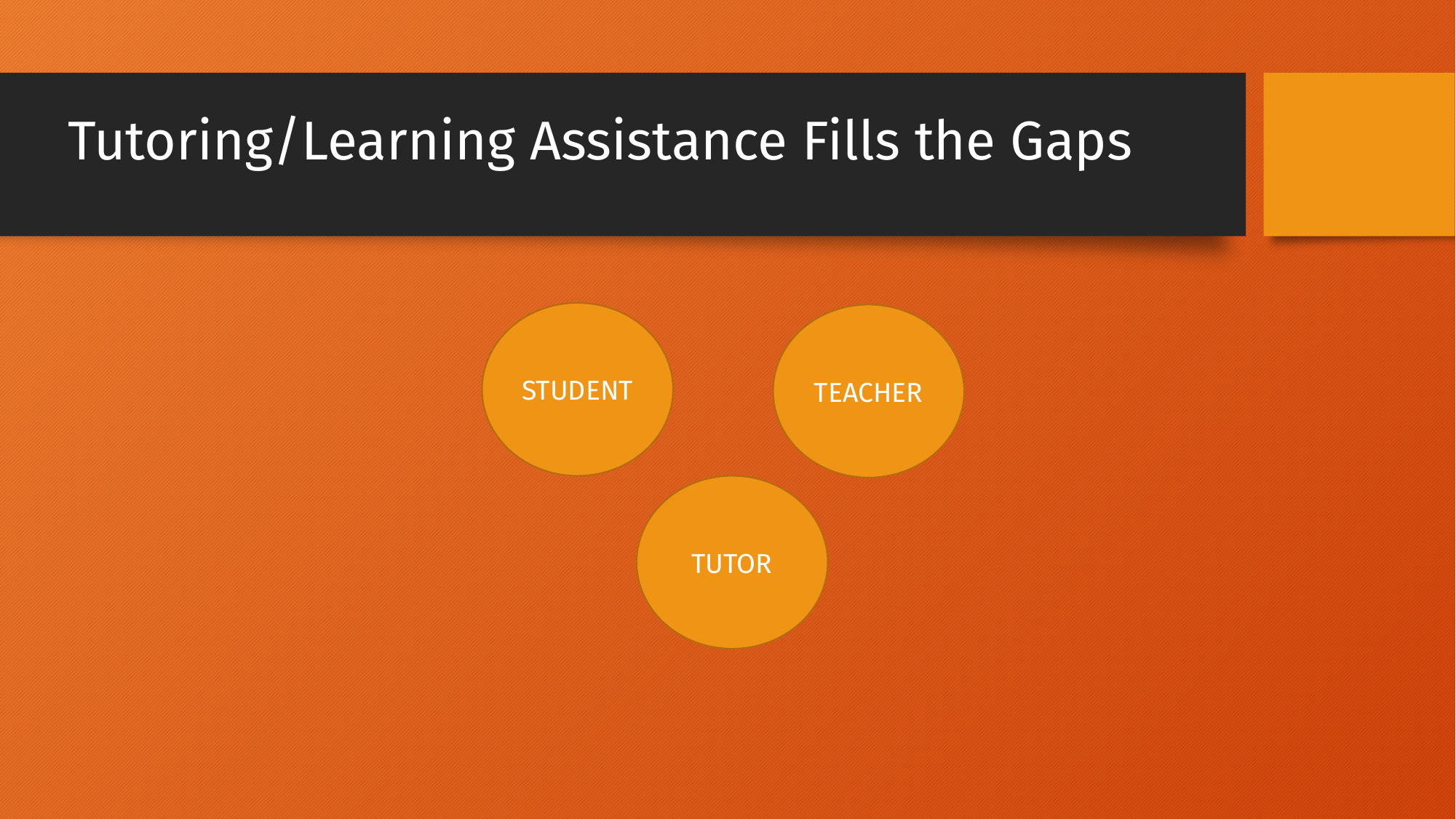

# Tutoring/Learning Assistance Fills the Gaps
STUDENT
TEACHER
TUTOR